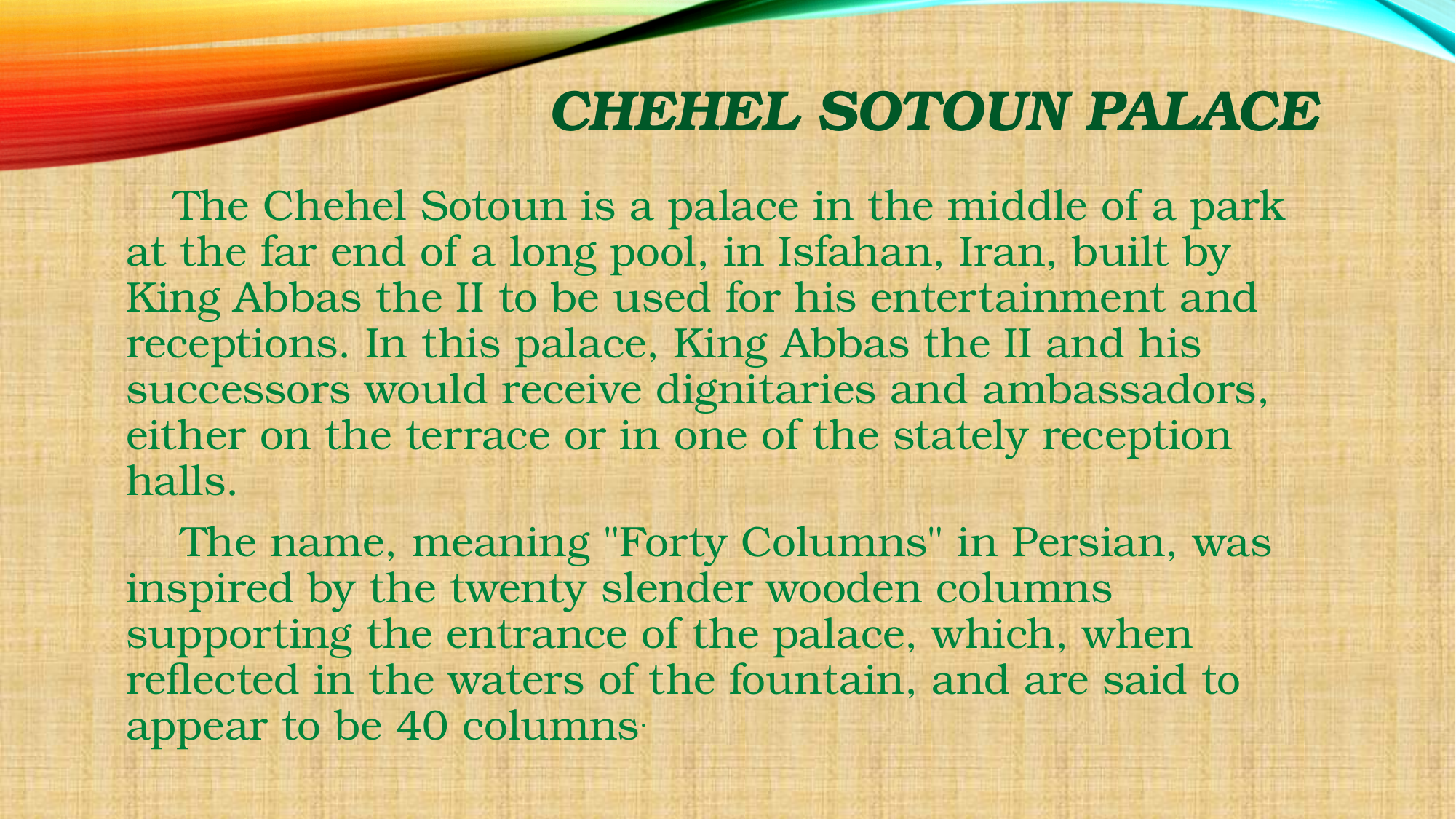

# Chehel sotoun palace
    The Chehel Sotoun is a palace in the middle of a park at the far end of a long pool, in Isfahan, Iran, built by King Abbas the II to be used for his entertainment and receptions. In this palace, King Abbas the II and his successors would receive dignitaries and ambassadors, either on the terrace or in one of the stately reception halls.
    The name, meaning "Forty Columns" in Persian, was inspired by the twenty slender wooden columns supporting the entrance of the palace, which, when reflected in the waters of the fountain, and are said to appear to be 40 columns.